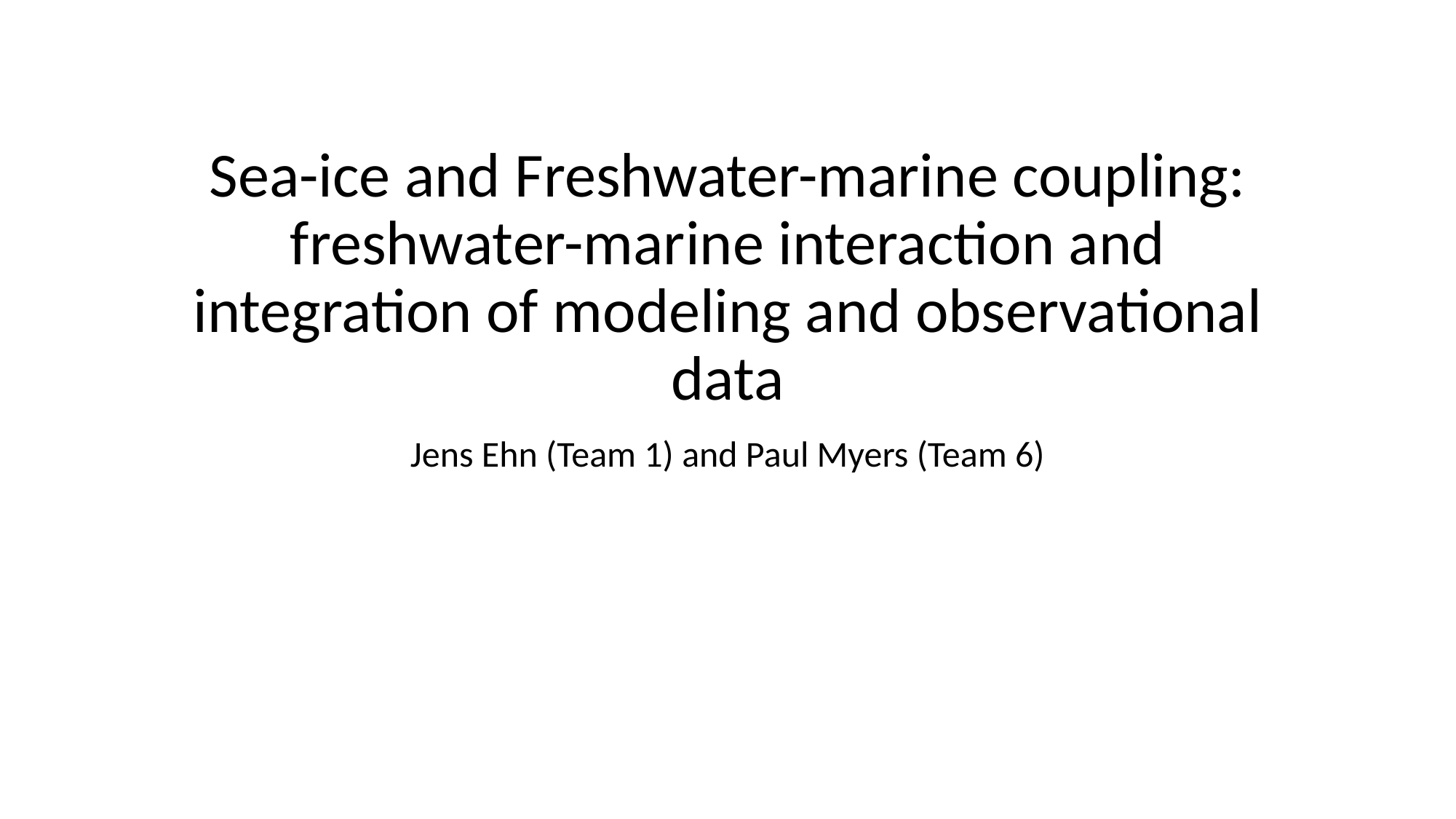

# Sea-ice and Freshwater-marine coupling: freshwater-marine interaction and integration of modeling and observational data
Jens Ehn (Team 1) and Paul Myers (Team 6)